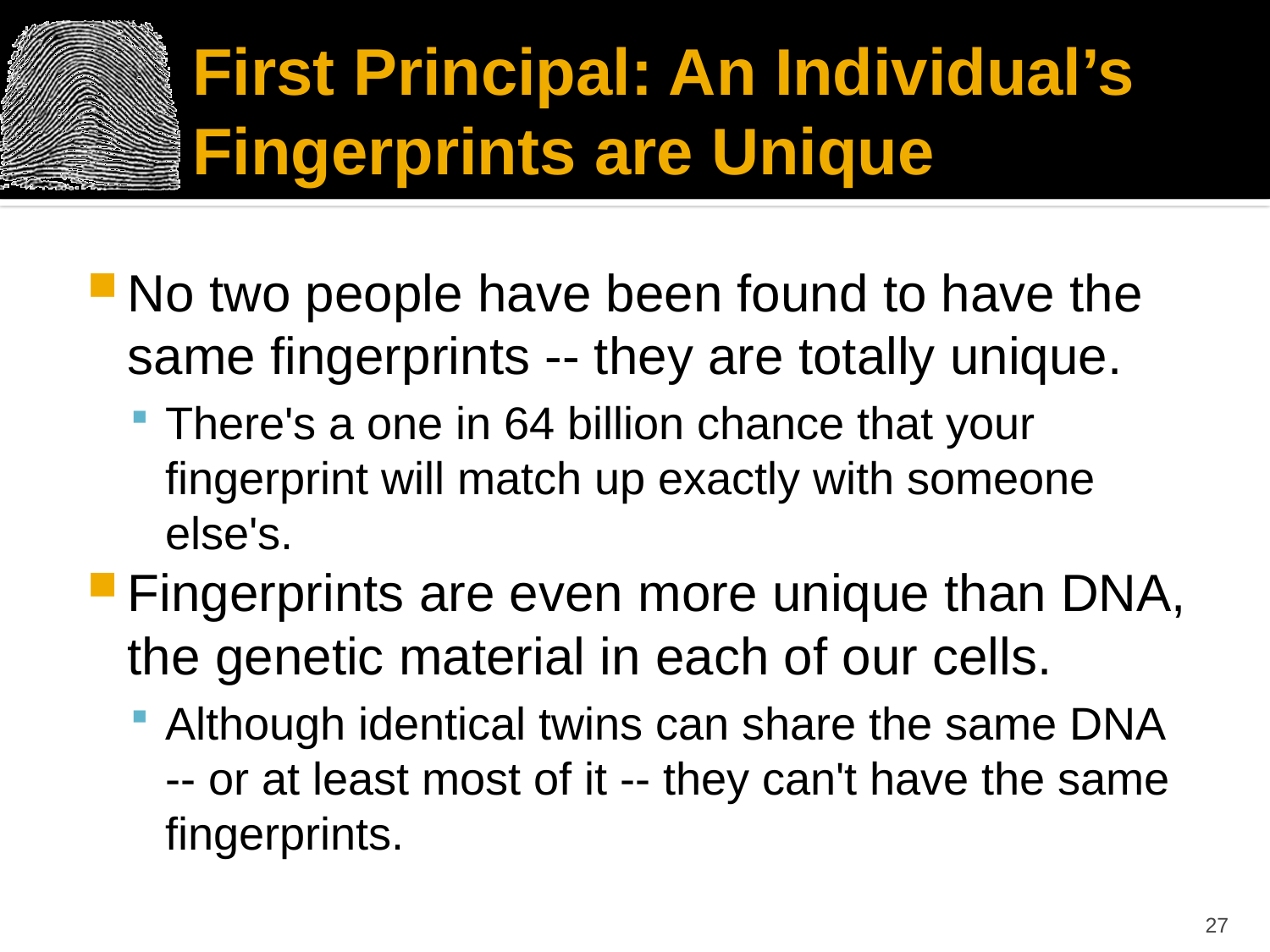

# First Principal: An Individual’s Fingerprints are Unique
No two people have been found to have the same fingerprints -- they are totally unique.
There's a one in 64 billion chance that your fingerprint will match up exactly with someone else's.
Fingerprints are even more unique than DNA, the genetic material in each of our cells.
Although identical twins can share the same DNA -- or at least most of it -- they can't have the same fingerprints.
27